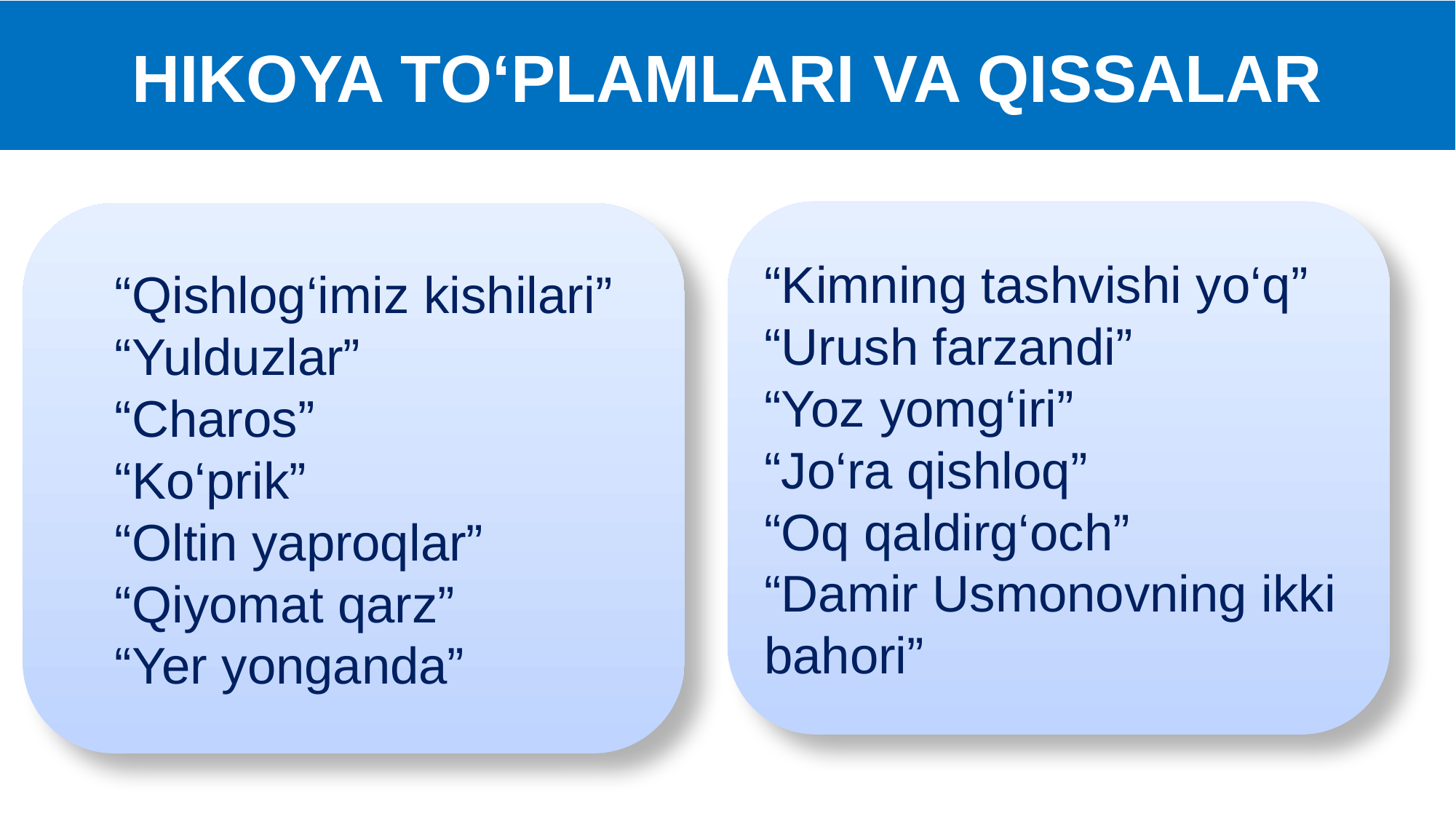

# HIKOYA TO‘PLAMLARI VA QISSALAR
“Kimning tashvishi yo‘q”
“Urush farzandi”
“Yoz yomg‘iri”
“Jo‘ra qishloq”
“Oq qaldirg‘och”
“Damir Usmonovning ikki bahori”
“Qishlog‘imiz kishilari” “Yulduzlar”
“Charos”
“Ko‘prik”
“Oltin yaproqlar”
“Qiyomat qarz”
“Yer yonganda”